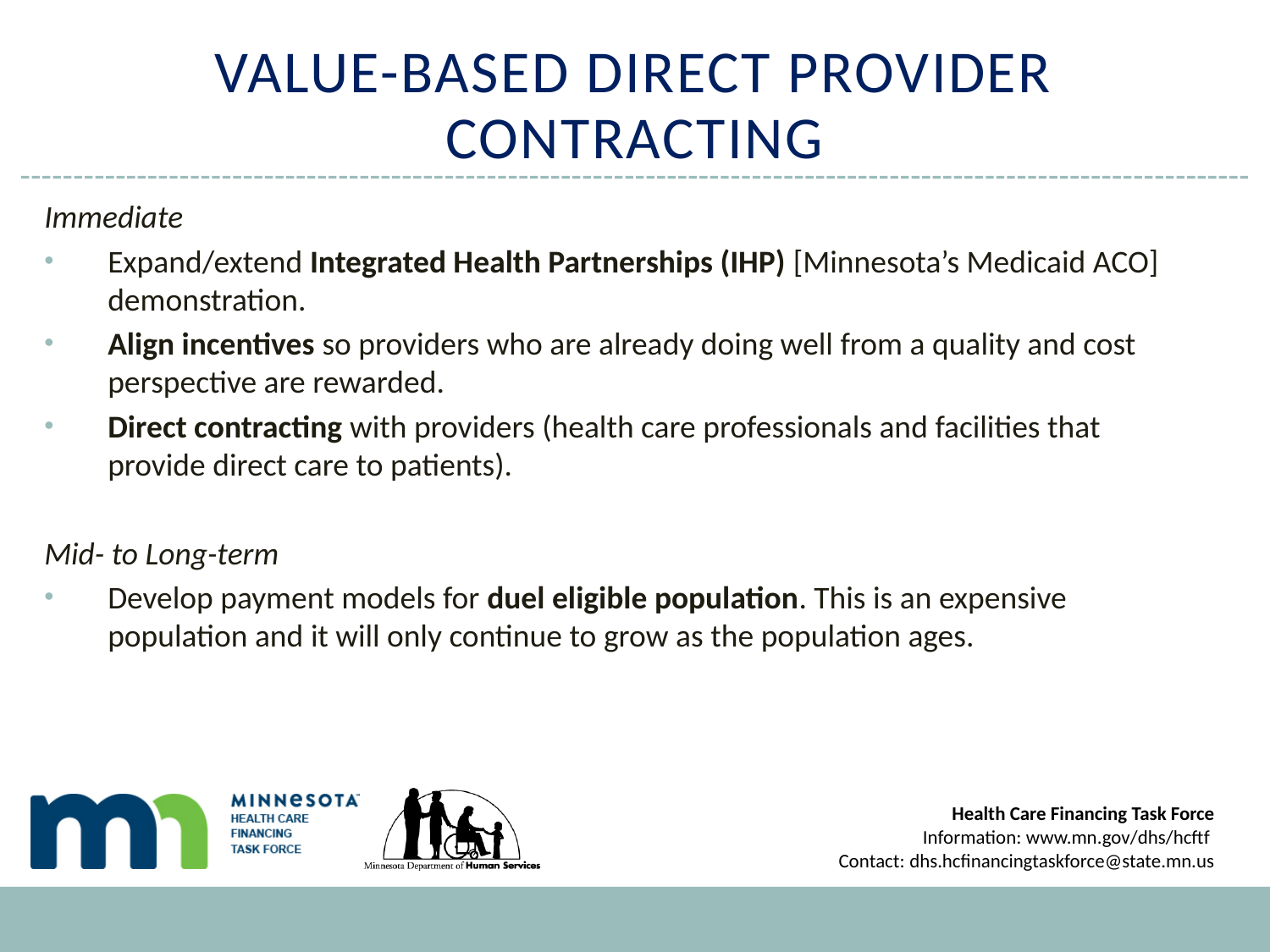

# VALUE-BASED DIRECT PROVIDER CONTRACTING
Immediate
Expand/extend Integrated Health Partnerships (IHP) [Minnesota’s Medicaid ACO] demonstration.
Align incentives so providers who are already doing well from a quality and cost perspective are rewarded.
Direct contracting with providers (health care professionals and facilities that provide direct care to patients).

Mid- to Long-term
Develop payment models for duel eligible population. This is an expensive population and it will only continue to grow as the population ages.